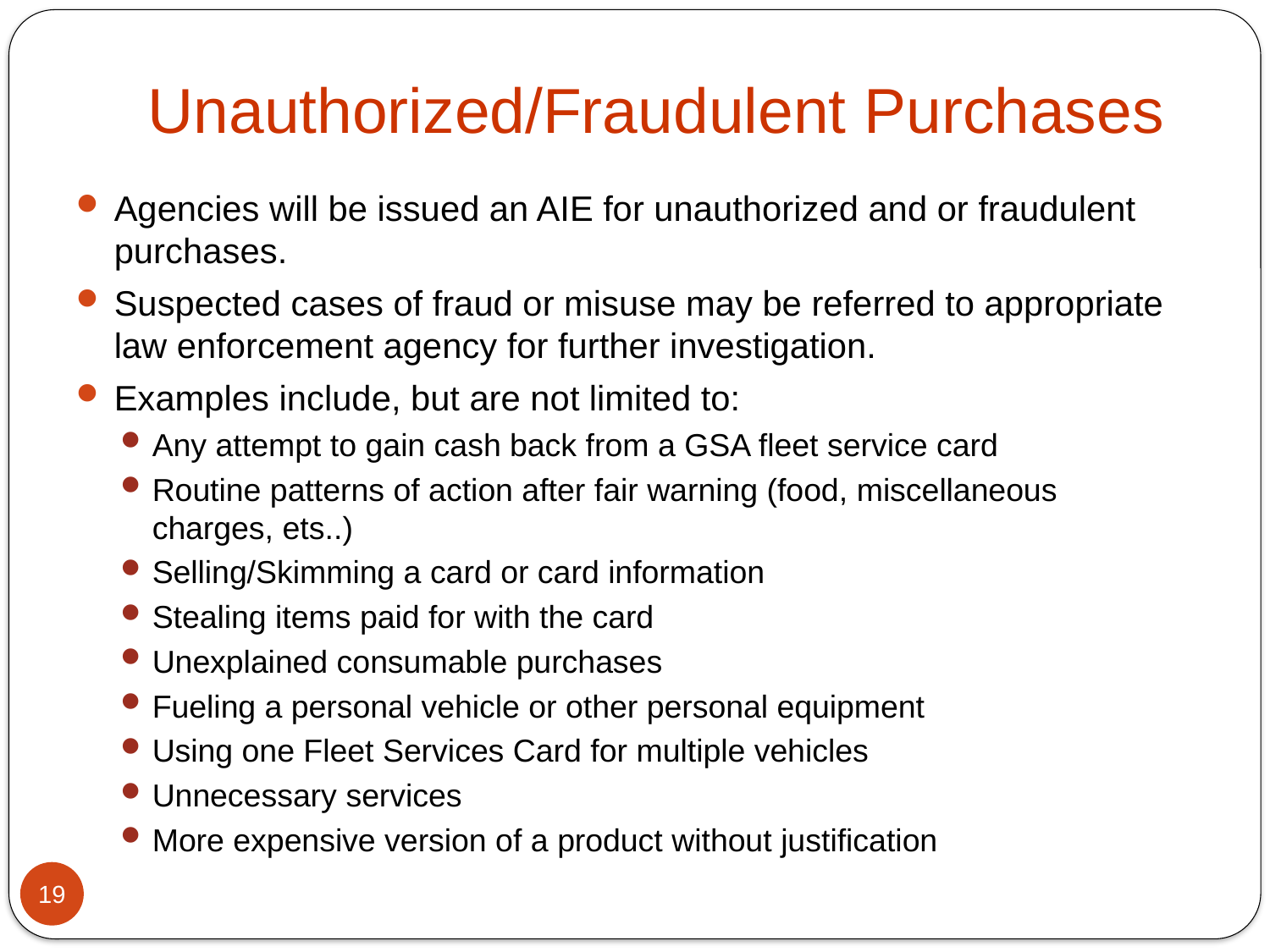

# Unauthorized/Fraudulent Purchases
Agencies will be issued an AIE for unauthorized and or fraudulent purchases.
Suspected cases of fraud or misuse may be referred to appropriate law enforcement agency for further investigation.
Examples include, but are not limited to:
Any attempt to gain cash back from a GSA fleet service card
Routine patterns of action after fair warning (food, miscellaneous charges, ets..)
Selling/Skimming a card or card information
Stealing items paid for with the card
Unexplained consumable purchases
Fueling a personal vehicle or other personal equipment
Using one Fleet Services Card for multiple vehicles
Unnecessary services
More expensive version of a product without justification
19